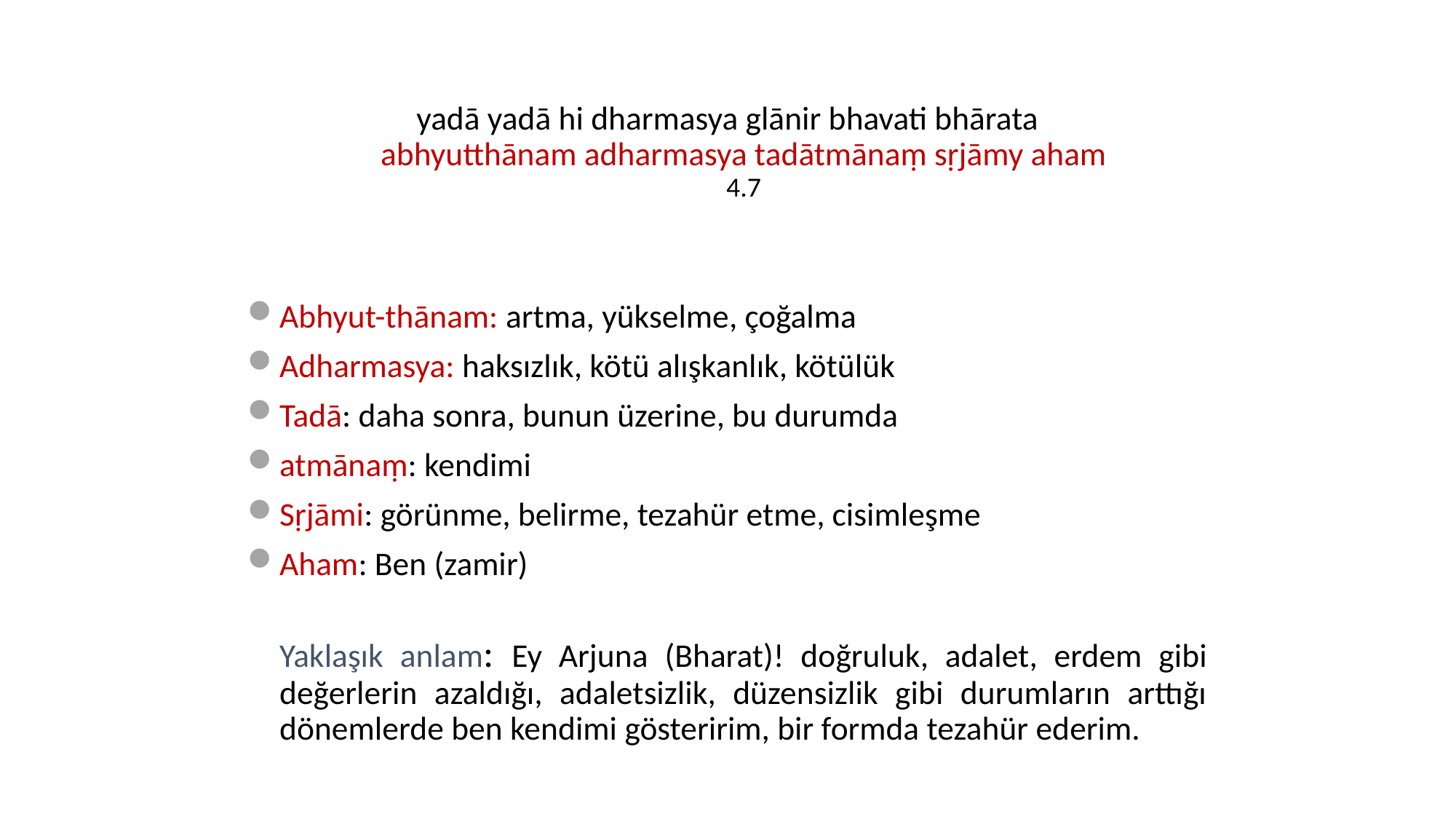

yadā yadā hi dharmasya glānir bhavati bhārata
abhyutthānam adharmasya tadātmānaṃ sṛjāmy aham
					4.7

Abhyut-thānam: artma, yükselme, çoğalma
Adharmasya: haksızlık, kötü alışkanlık, kötülük
Tadā: daha sonra, bunun üzerine, bu durumda
atmānaṃ: kendimi
Sṛjāmi: görünme, belirme, tezahür etme, cisimleşme
Aham: Ben (zamir)

	Yaklaşık anlam: Ey Arjuna (Bharat)! doğruluk, adalet, erdem gibi değerlerin azaldığı, adaletsizlik, düzensizlik gibi durumların arttığı dönemlerde ben kendimi gösteririm, bir formda tezahür ederim.
#